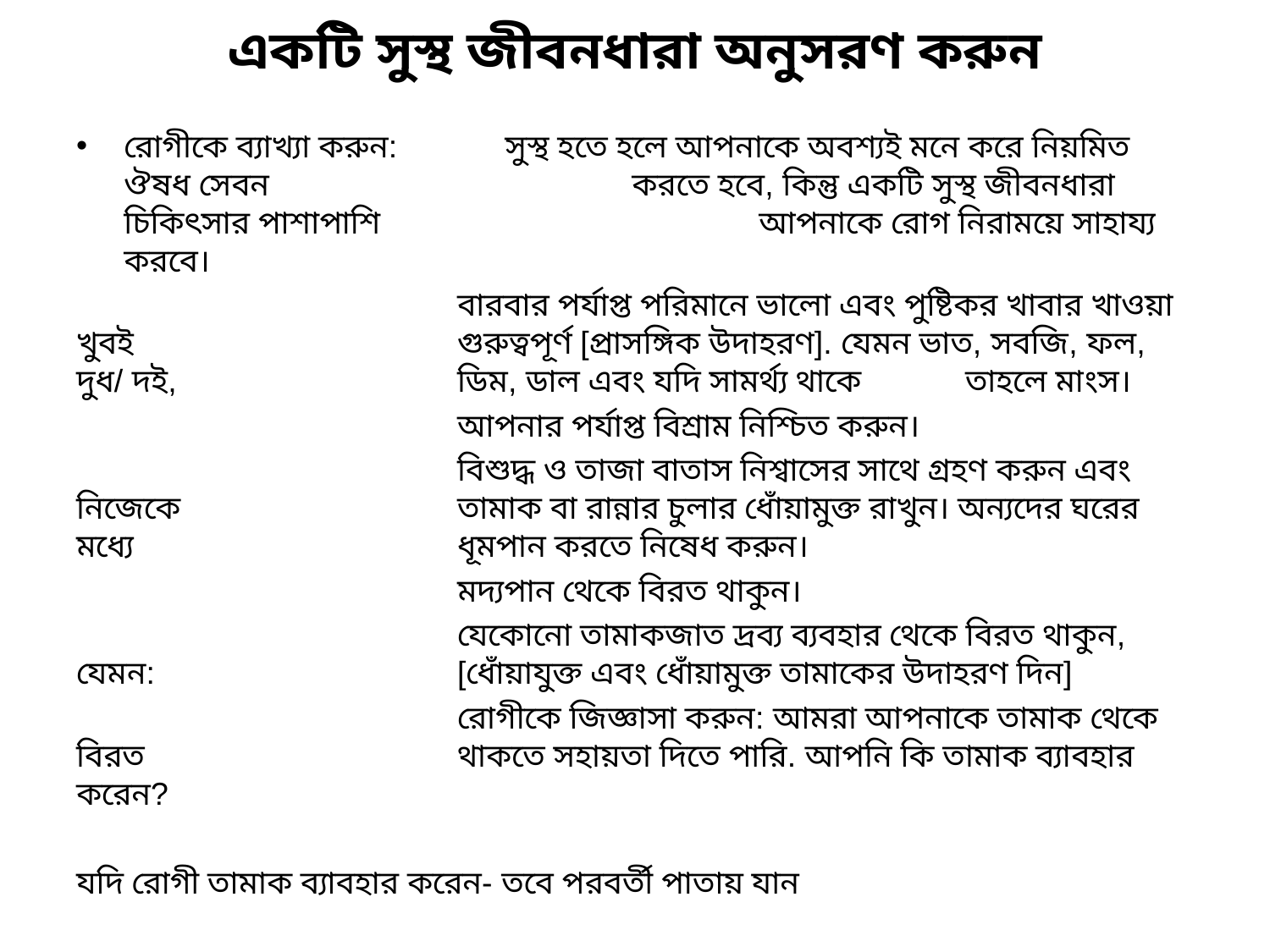

# একটি সুস্থ জীবনধারা অনুসরণ করুন
রোগীকে ব্যাখ্যা করুন: 	সুস্থ হতে হলে আপনাকে অবশ্যই মনে করে নিয়মিত ঔষধ সেবন 			করতে হবে, কিন্তু একটি সুস্থ জীবনধারা চিকিৎসার পাশাপাশি 			আপনাকে রোগ নিরাময়ে সাহায্য করবে।
			বারবার পর্যাপ্ত পরিমানে ভালো এবং পুষ্টিকর খাবার খাওয়া খুবই 			গুরুত্বপূর্ণ [প্রাসঙ্গিক উদাহরণ]. যেমন ভাত, সবজি, ফল, দুধ/ দই, 			ডিম, ডাল এবং যদি সামর্থ্য থাকে 	তাহলে মাংস।
 			আপনার পর্যাপ্ত বিশ্রাম নিশ্চিত করুন।
			বিশুদ্ধ ও তাজা বাতাস নিশ্বাসের সাথে গ্রহণ করুন এবং নিজেকে 			তামাক বা রান্নার চুলার ধোঁয়ামুক্ত রাখুন। অন্যদের ঘরের মধ্যে 			ধূমপান করতে নিষেধ করুন।
			মদ্যপান থেকে বিরত থাকুন।
			যেকোনো তামাকজাত দ্রব্য ব্যবহার থেকে বিরত থাকুন, যেমন: 			[ধোঁয়াযুক্ত এবং ধোঁয়ামুক্ত তামাকের উদাহরণ দিন]
			রোগীকে জিজ্ঞাসা করুন: আমরা আপনাকে তামাক থেকে বিরত 			থাকতে সহায়তা দিতে পারি. আপনি কি তামাক ব্যাবহার করেন?

যদি রোগী তামাক ব্যাবহার করেন- তবে পরবর্তী পাতায় যান